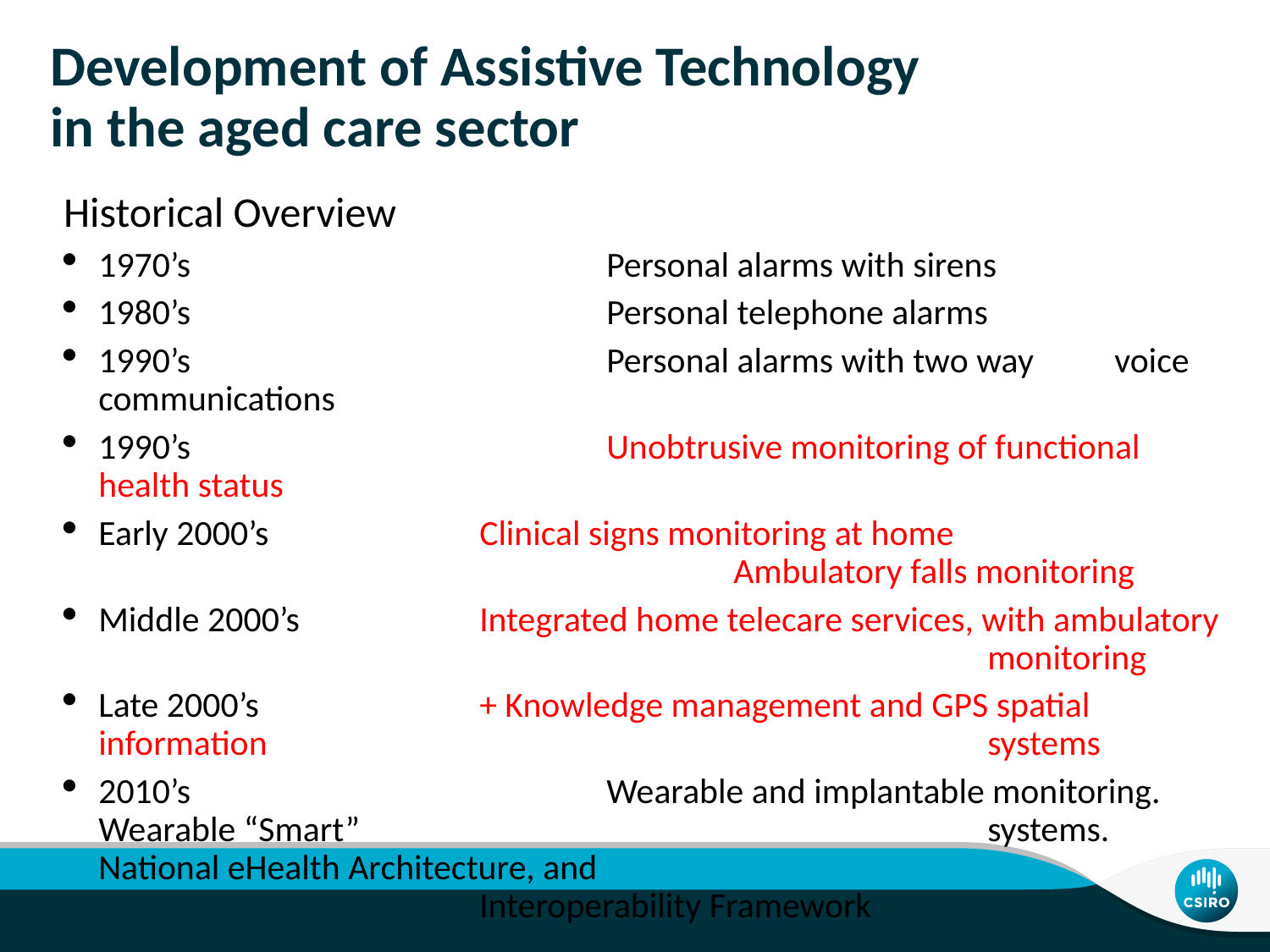

# Development of Assistive Technology in the aged care sector
Historical Overview
1970’s				Personal alarms with sirens
1980’s				Personal telephone alarms
1990’s				Personal alarms with two way	voice communications
1990’s				Unobtrusive monitoring of functional health status
Early 2000’s		Clinical signs monitoring at home
					Ambulatory falls monitoring
Middle 2000’s		Integrated home telecare services, with ambulatory 							monitoring
Late 2000’s		+ Knowledge management and GPS spatial information 						systems
2010’s				Wearable and implantable monitoring. Wearable “Smart” 					systems. National eHealth Architecture, and 								Interoperability Framework